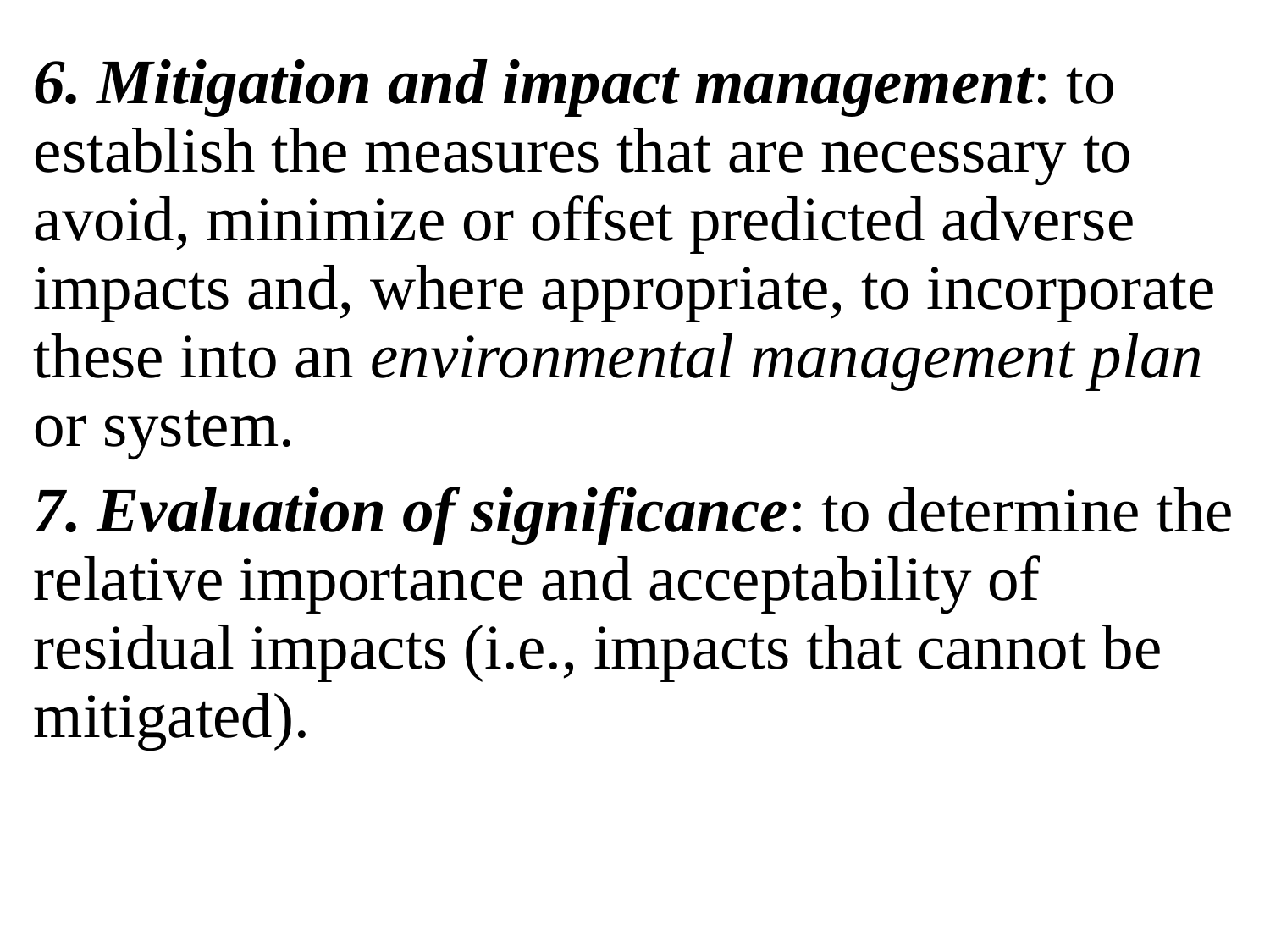

6. Mitigation and impact management: to establish the measures that are necessary to avoid, minimize or offset predicted adverse impacts and, where appropriate, to incorporate these into an environmental management plan or system.
7. Evaluation of significance: to determine the relative importance and acceptability of residual impacts (i.e., impacts that cannot be mitigated).